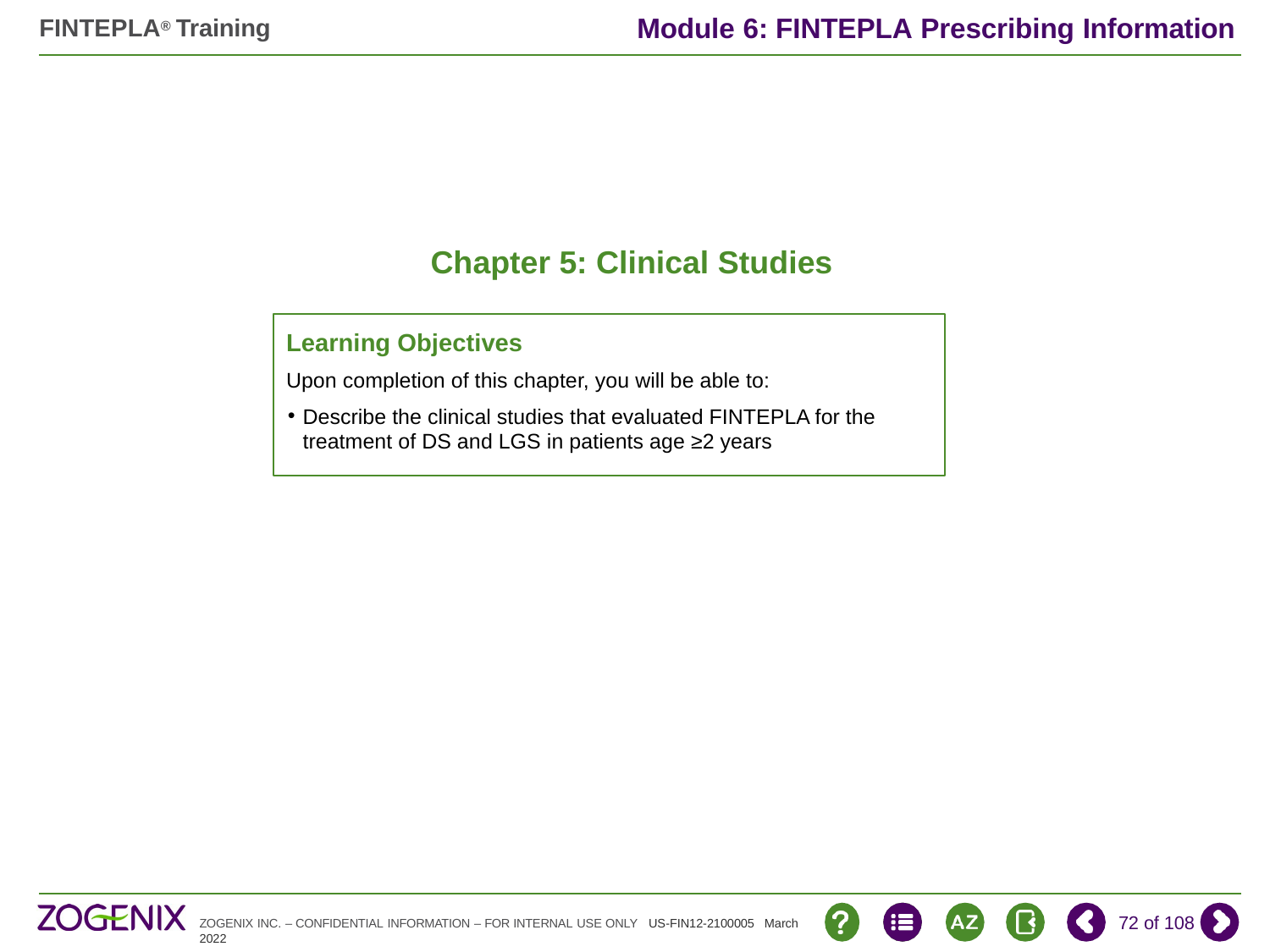

# Chapter 5: Clinical Studies
Learning Objectives
Upon completion of this chapter, you will be able to:
Describe the clinical studies that evaluated FINTEPLA for the treatment of DS and LGS in patients age ≥2 years
72 of 108